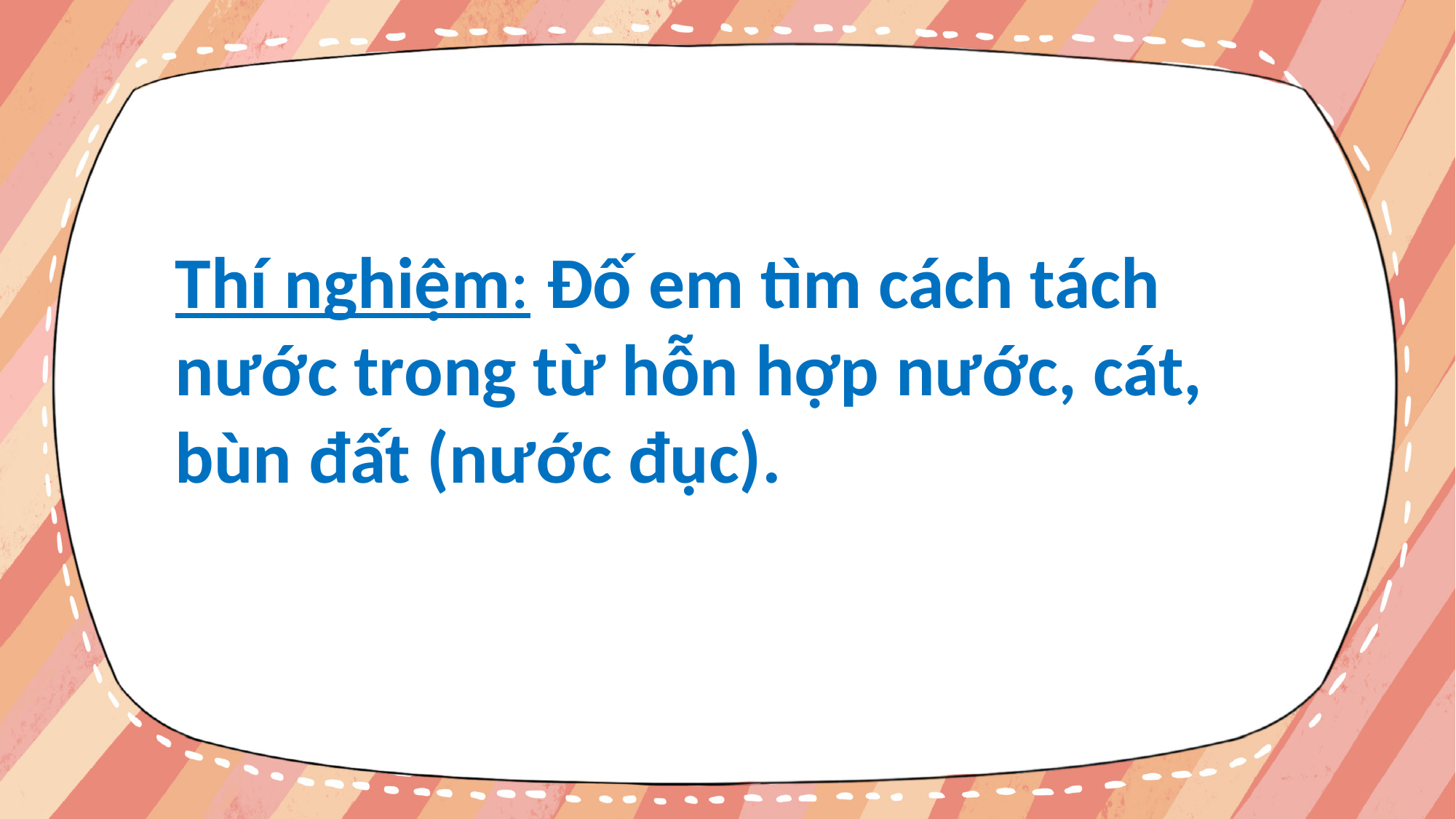

Thí nghiệm: Đố em tìm cách tách nước trong từ hỗn hợp nước, cát, bùn đất (nước đục).